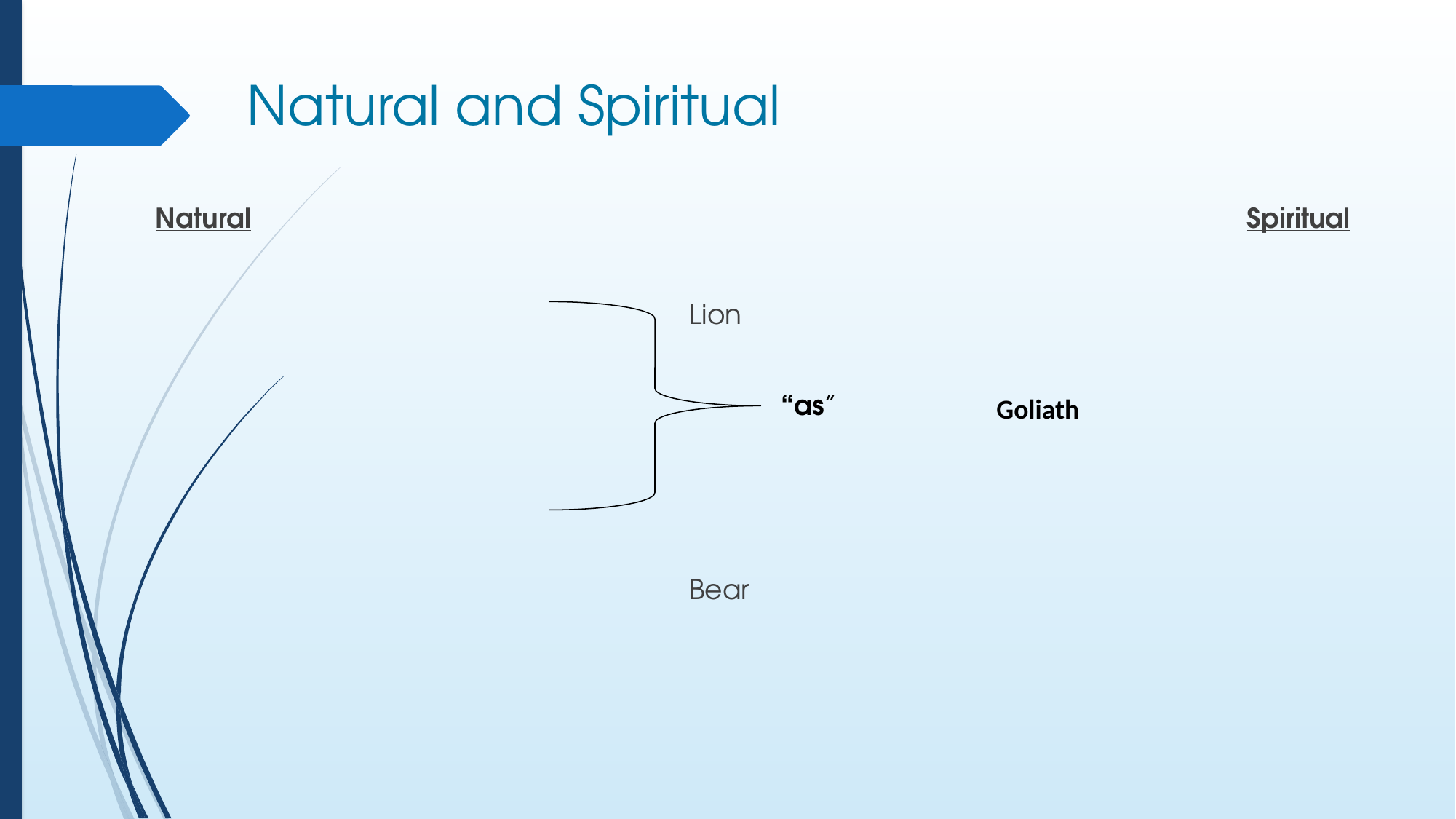

# Natural and Spiritual
Natural										Spiritual

					Lion

					Bear

“as”
Goliath